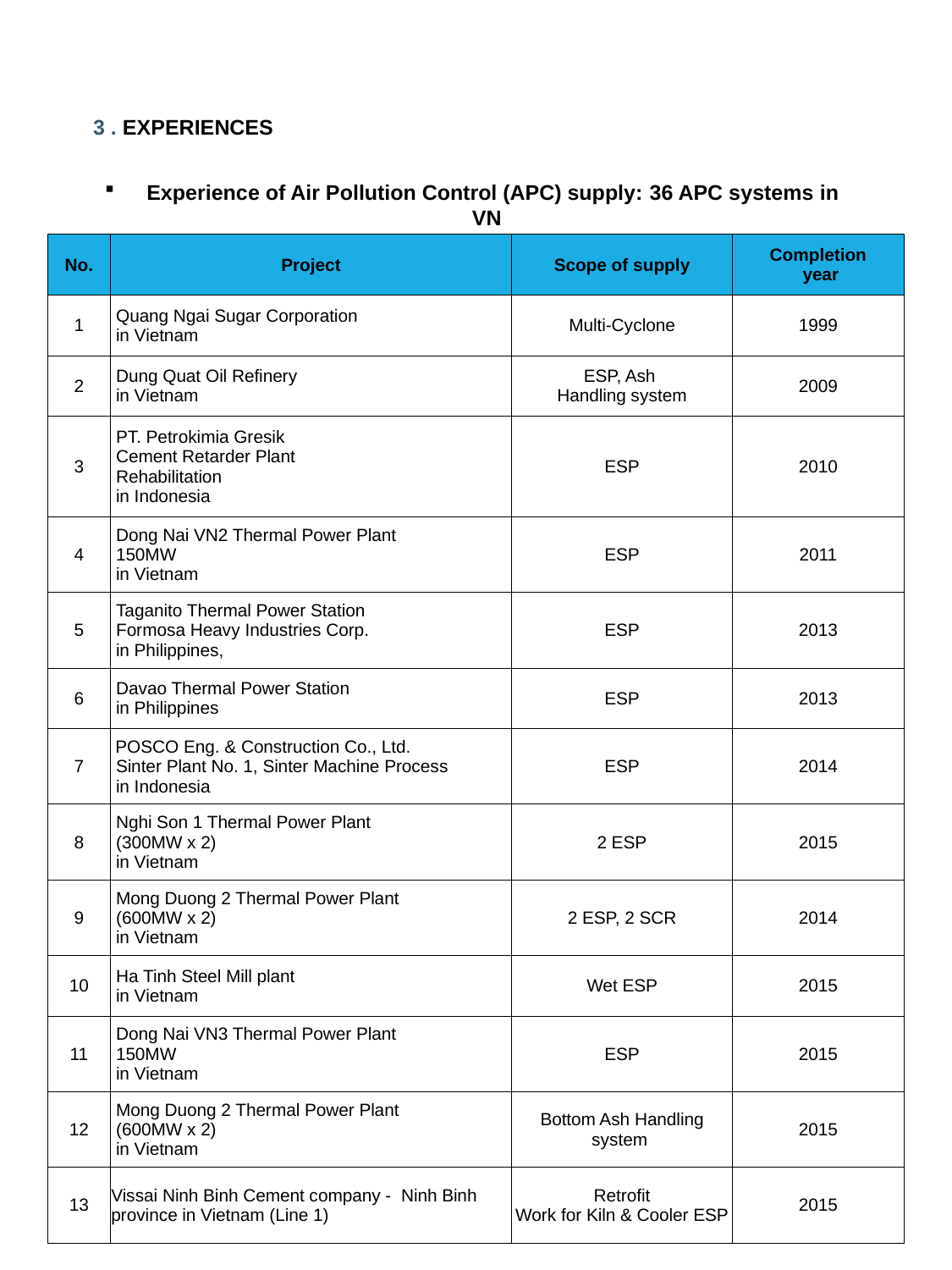

3 . EXPERIENCES
  Experience of Air Pollution Control (APC) supply: 36 APC systems in VN
| No. | Project | Scope of supply | Completion year |
| --- | --- | --- | --- |
| 1 | Quang Ngai Sugar Corporation in Vietnam | Multi-Cyclone | 1999 |
| 2 | Dung Quat Oil Refinery in Vietnam | ESP, Ash Handling system | 2009 |
| 3 | PT. Petrokimia Gresik Cement Retarder Plant Rehabilitation in Indonesia | ESP | 2010 |
| 4 | Dong Nai VN2 Thermal Power Plant 150MW in Vietnam | ESP | 2011 |
| 5 | Taganito Thermal Power Station Formosa Heavy Industries Corp. in Philippines, | ESP | 2013 |
| 6 | Davao Thermal Power Station in Philippines | ESP | 2013 |
| 7 | POSCO Eng. & Construction Co., Ltd. Sinter Plant No. 1, Sinter Machine Process in Indonesia | ESP | 2014 |
| 8 | Nghi Son 1 Thermal Power Plant (300MW x 2) in Vietnam | 2 ESP | 2015 |
| 9 | Mong Duong 2 Thermal Power Plant (600MW x 2) in Vietnam | 2 ESP, 2 SCR | 2014 |
| 10 | Ha Tinh Steel Mill plant in Vietnam | Wet ESP | 2015 |
| 11 | Dong Nai VN3 Thermal Power Plant 150MW in Vietnam | ESP | 2015 |
| 12 | Mong Duong 2 Thermal Power Plant (600MW x 2) in Vietnam | Bottom Ash Handling system | 2015 |
| 13 | Vissai Ninh Binh Cement company - Ninh Binh province in Vietnam (Line 1) | Retrofit Work for Kiln & Cooler ESP | 2015 |